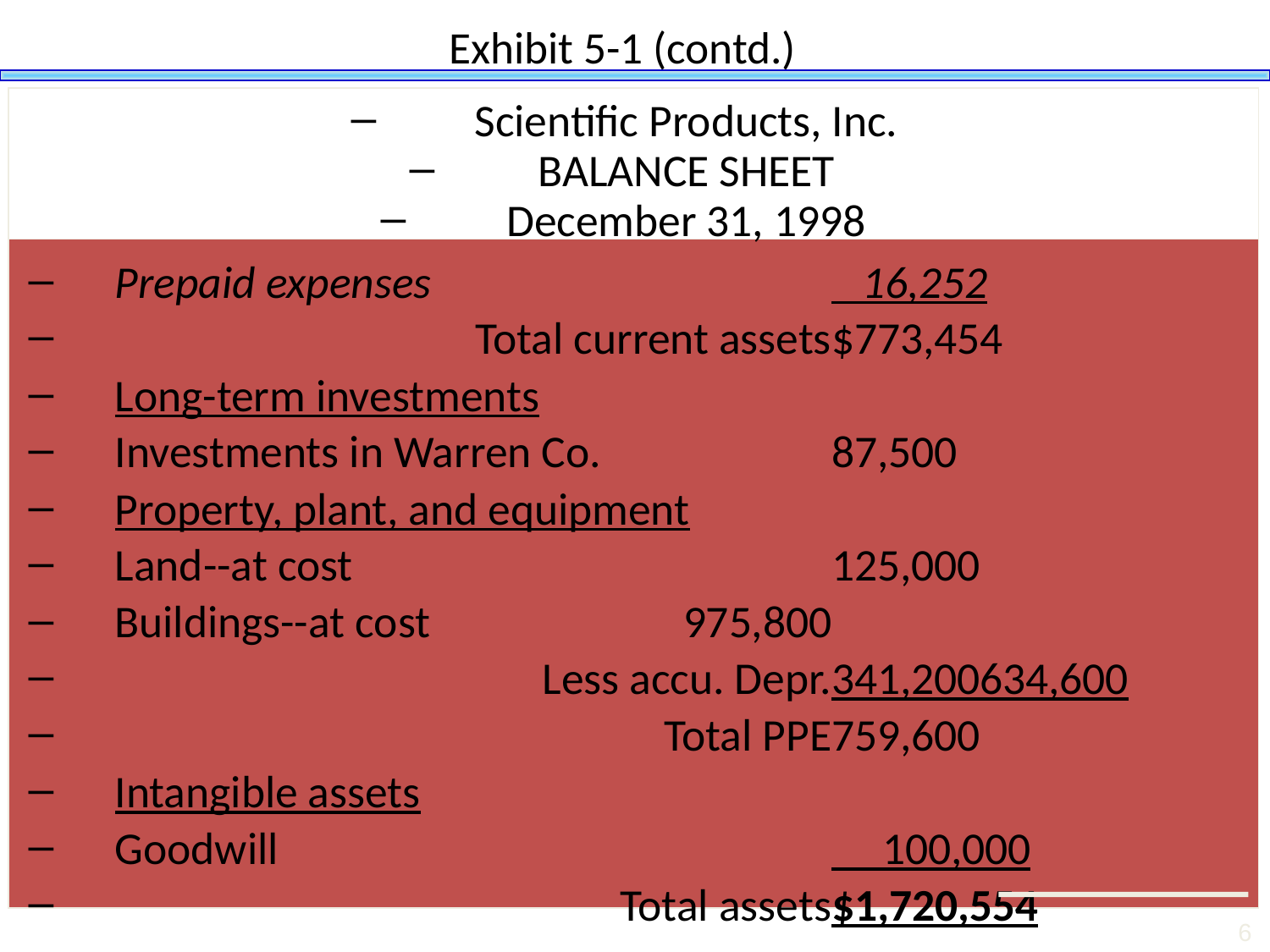

# Exhibit 5-1 (contd.)

Scientific Products, Inc.
BALANCE SHEET
December 31, 1998
Prepaid expenses		   16,252
	Total current assets			$773,454
Long-term investments
Investments in Warren Co.			87,500
Property, plant, and equipment
Land--at cost		125,000
Buildings--at cost	975,800
	Less accu. Depr.	341,200	634,600
	Total PPE			759,600
Intangible assets
Goodwill			     100,000
	Total assets			$1,720,554
The Balance Sheet and Financial Disclosures
6

6